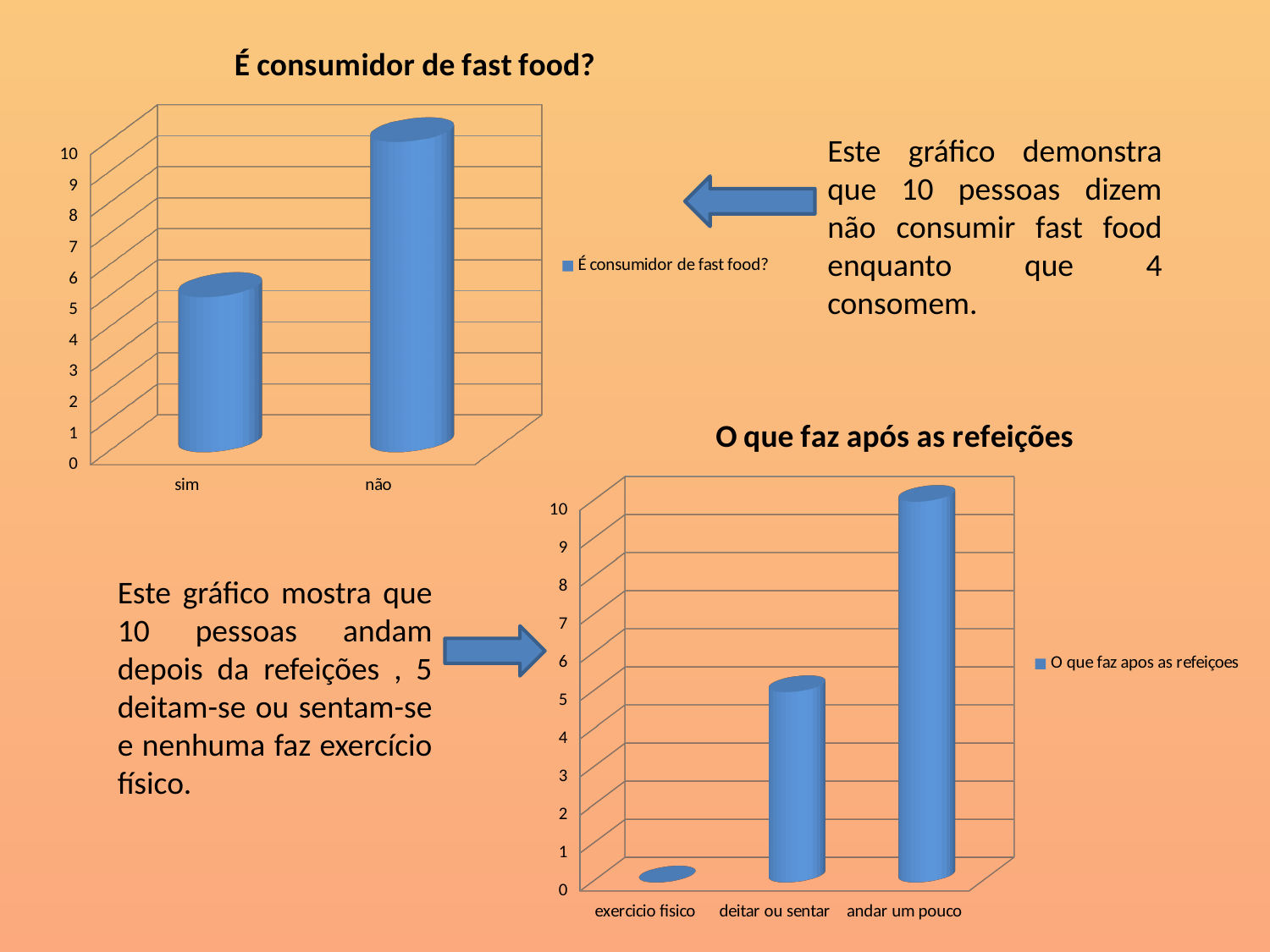

[unsupported chart]

Este gráfico demonstra que 10 pessoas dizem não consumir fast food enquanto que 4 consomem.

[unsupported chart]

Este gráfico mostra que 10 pessoas andam depois da refeições , 5 deitam-se ou sentam-se e nenhuma faz exercício físico.